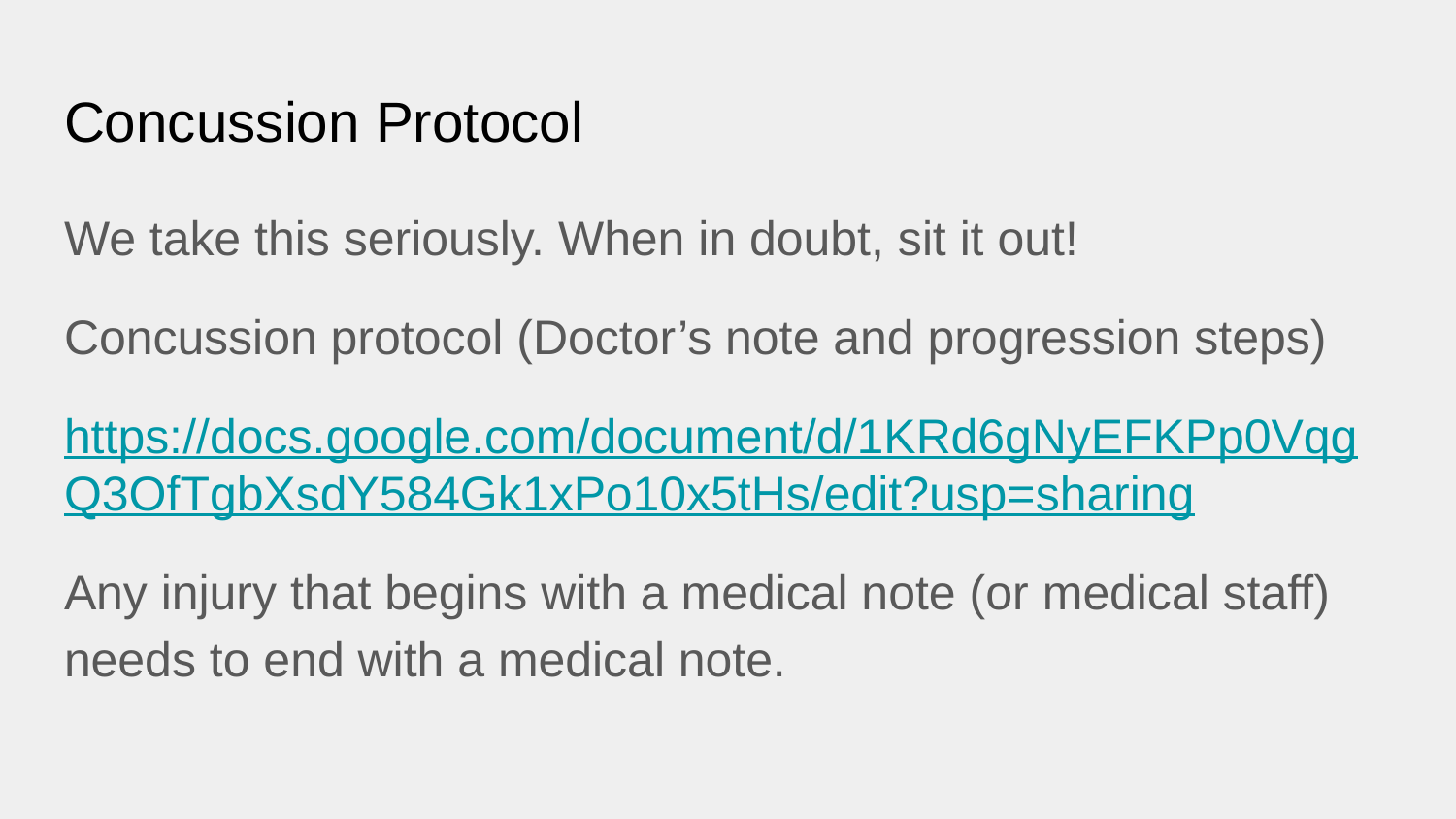

# Concussion Protocol
We take this seriously. When in doubt, sit it out!
Concussion protocol (Doctor’s note and progression steps)
https://docs.google.com/document/d/1KRd6gNyEFKPp0VqgQ3OfTgbXsdY584Gk1xPo10x5tHs/edit?usp=sharing
Any injury that begins with a medical note (or medical staff)  needs to end with a medical note.